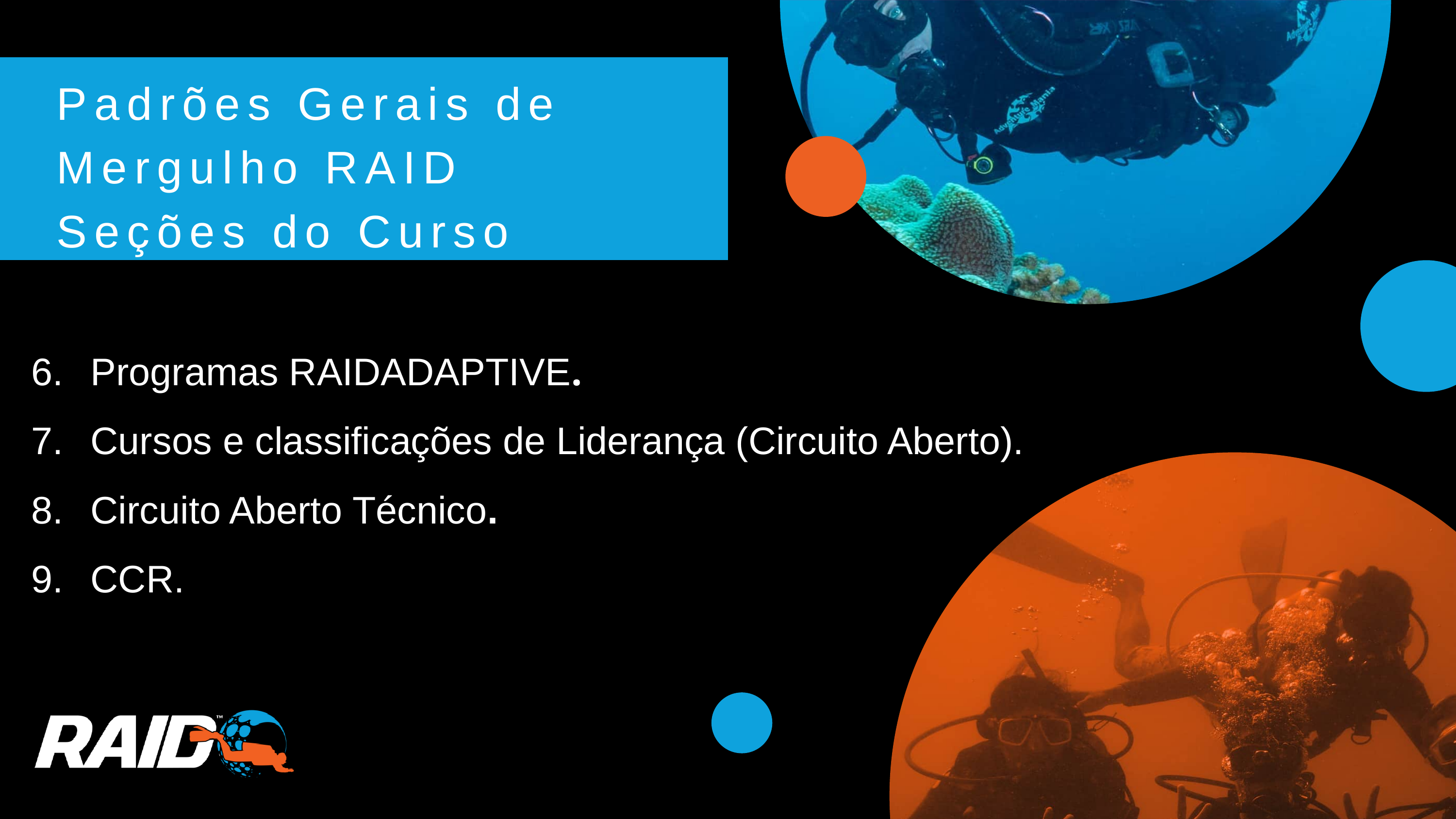

Padrões Gerais de Mergulho RAID
Seções do Curso

Programas RAIDADAPTIVE.
Cursos e classificações de Liderança (Circuito Aberto).
Circuito Aberto Técnico.
CCR.